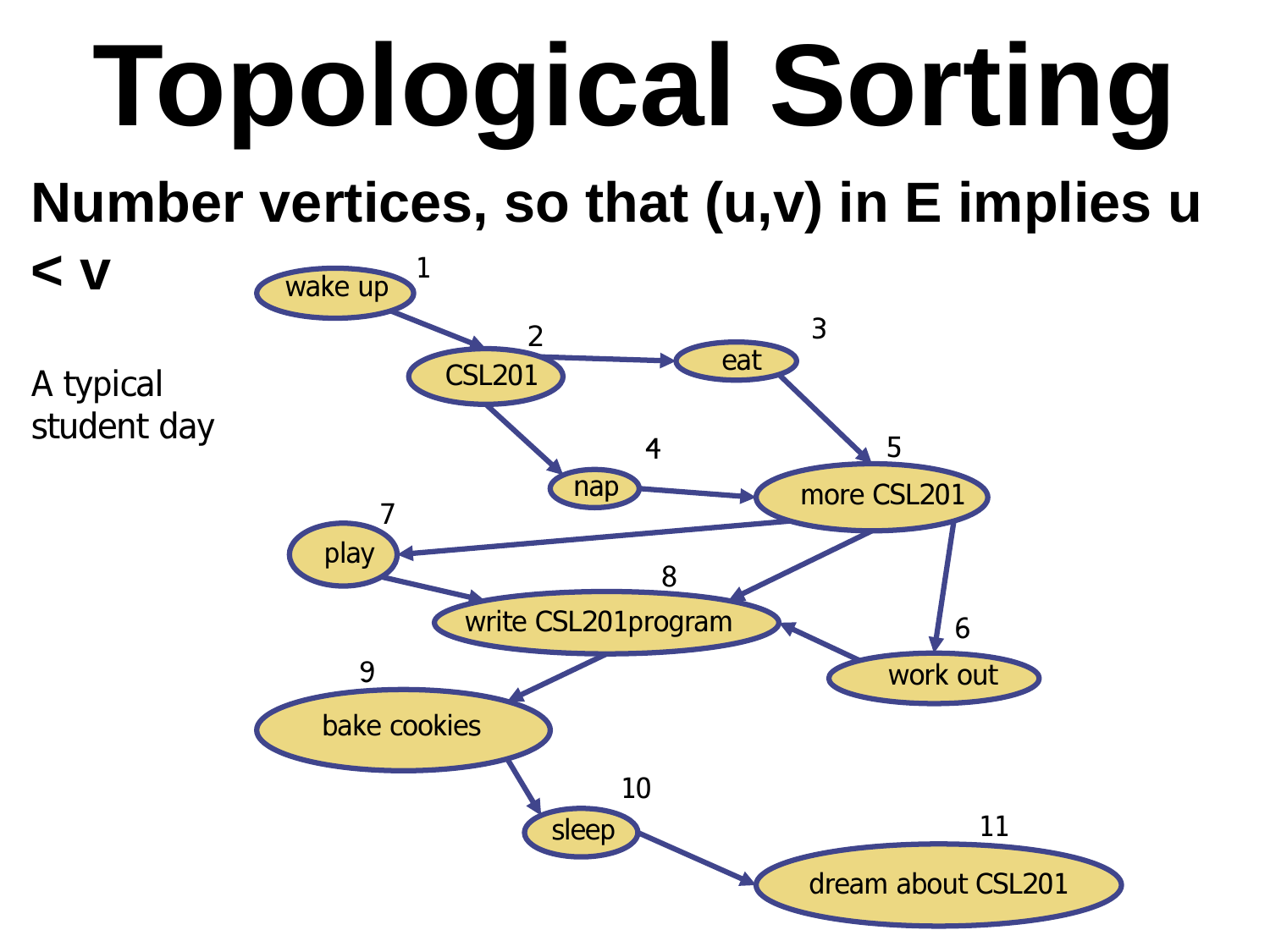

# Topological Sorting
Number vertices, so that (u,v) in E implies u < v
1

wake up
3
2

eat

CSL201
5
4

nap

more CSL201
7

play
8

write CSL201program
6

9
work out

bake cookies

10

11
sleep

dream about CSL201
A typical student day